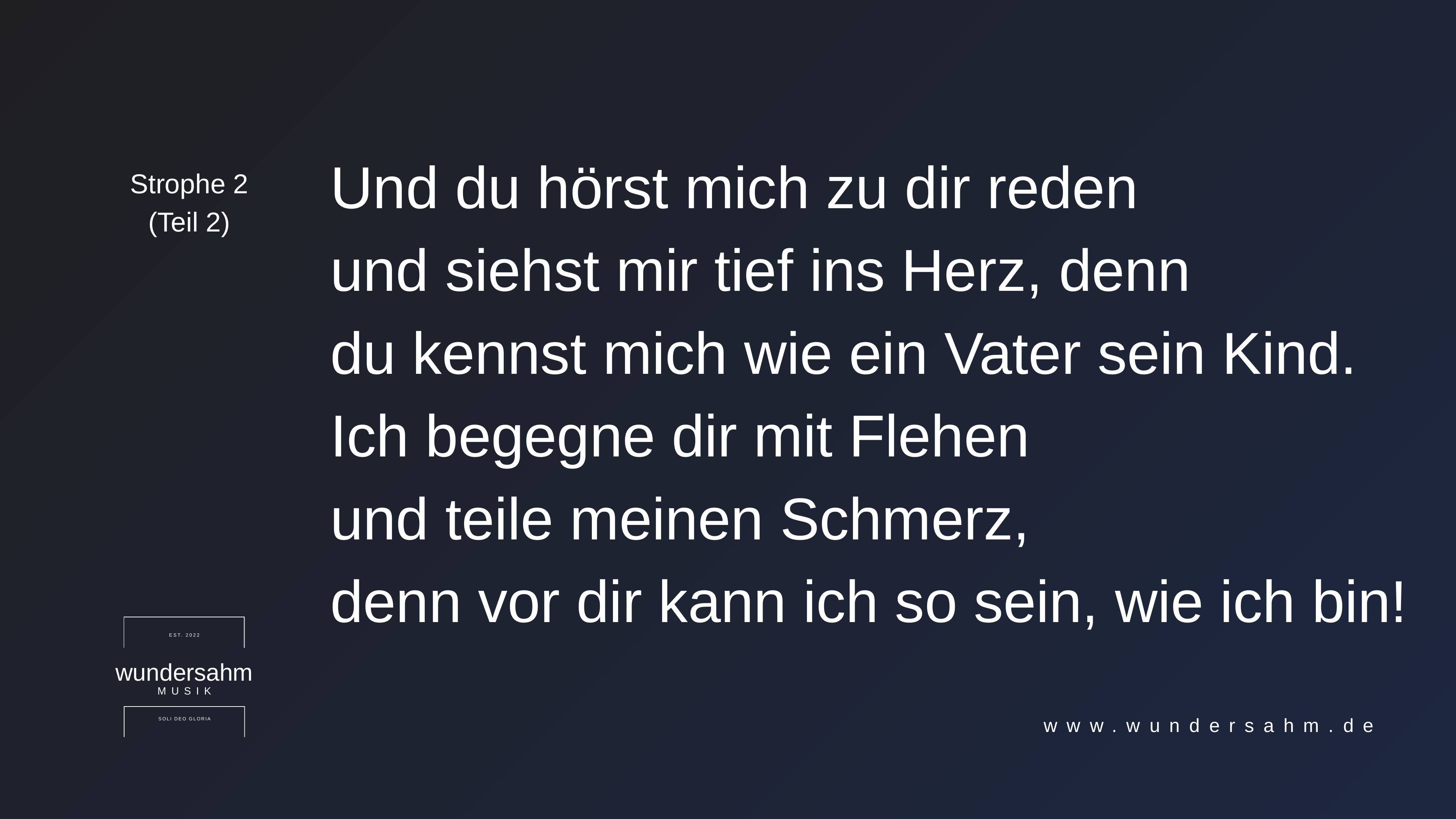

Und du hörst mich zu dir reden
und siehst mir tief ins Herz, denn
du kennst mich wie ein Vater sein Kind.
Ich begegne dir mit Flehen
und teile meinen Schmerz,
denn vor dir kann ich so sein, wie ich bin!
Strophe 2
(Teil 2)

EST. 2022
wundersahm
MUSIK

SOLI DEO GLORIA
www.wundersahm.de